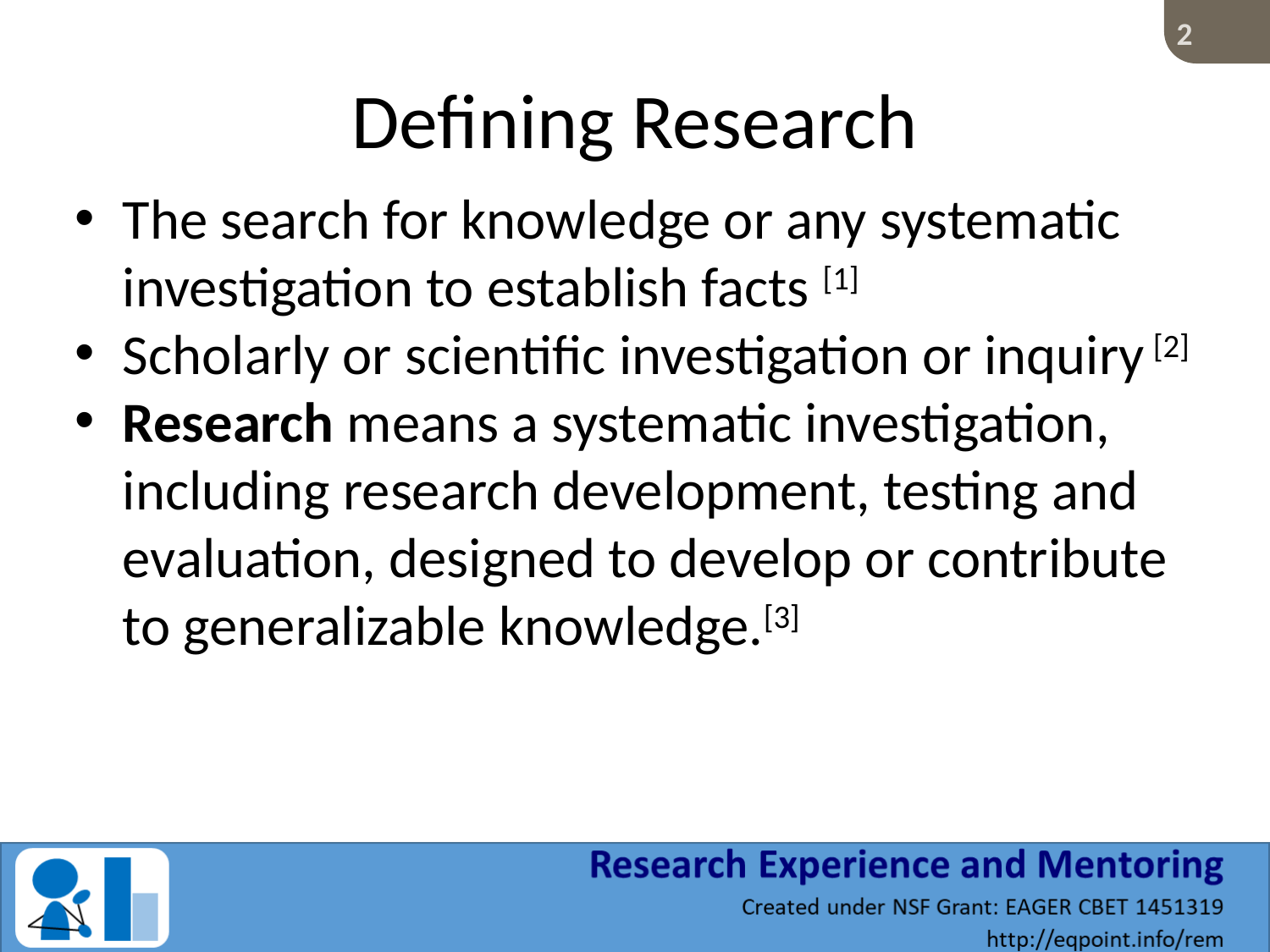

# Defining Research
The search for knowledge or any systematic investigation to establish facts [1]
Scholarly or scientific investigation or inquiry [2]
Research means a systematic investigation, including research development, testing and evaluation, designed to develop or contribute to generalizable knowledge.[3]